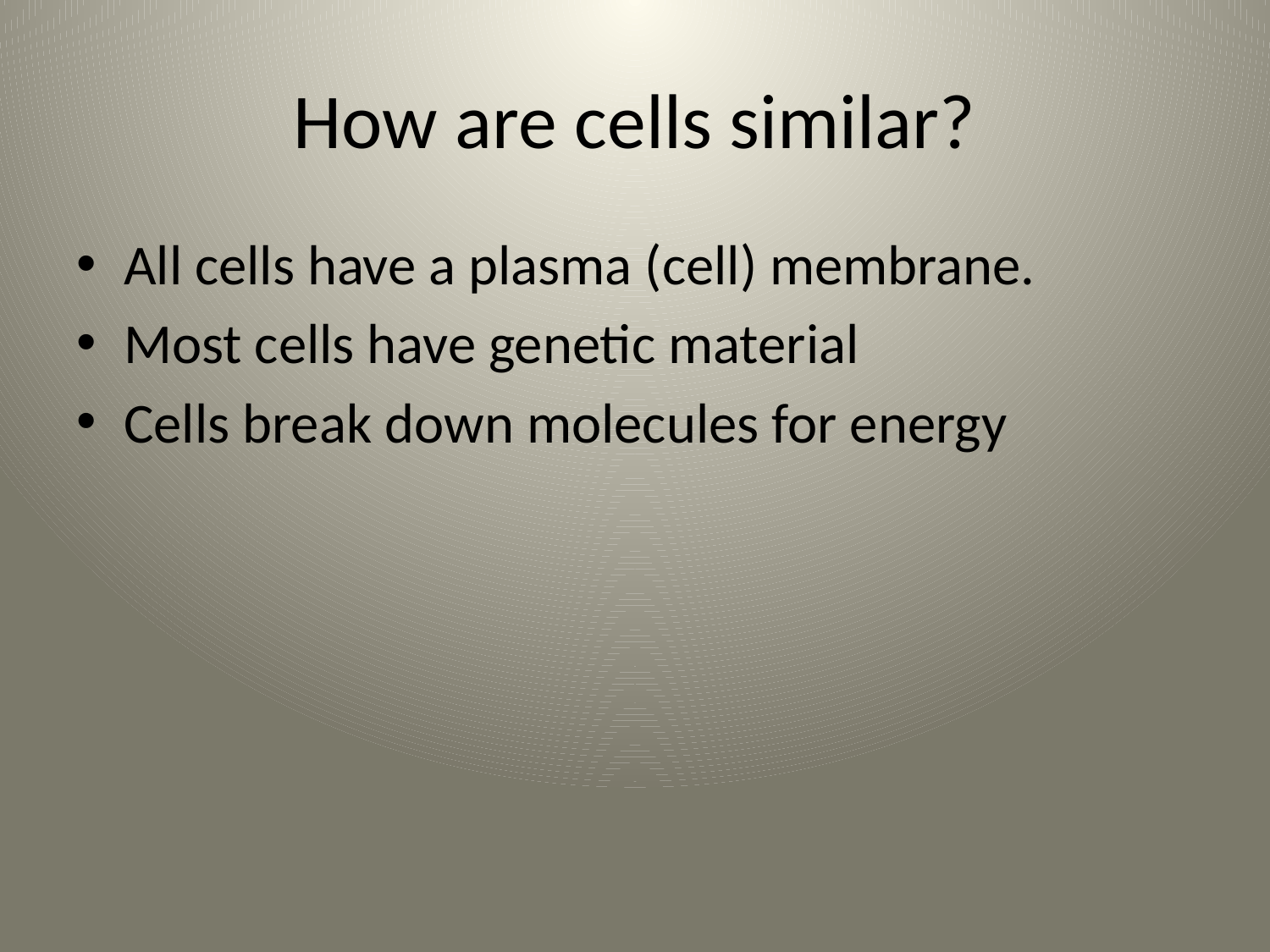

# How are cells similar?
All cells have a plasma (cell) membrane.
Most cells have genetic material
Cells break down molecules for energy